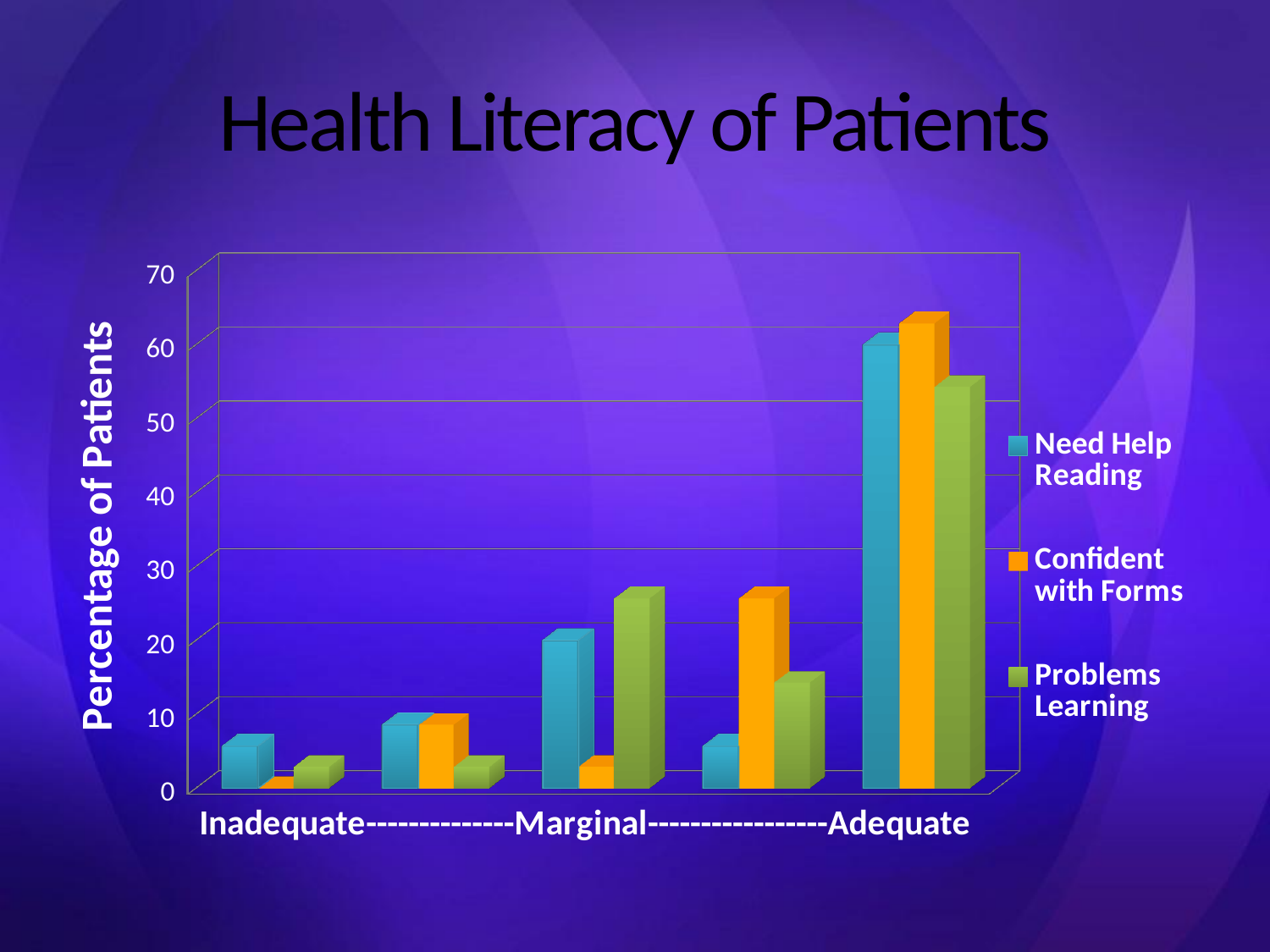

# Health Literacy of Patients

[unsupported chart]